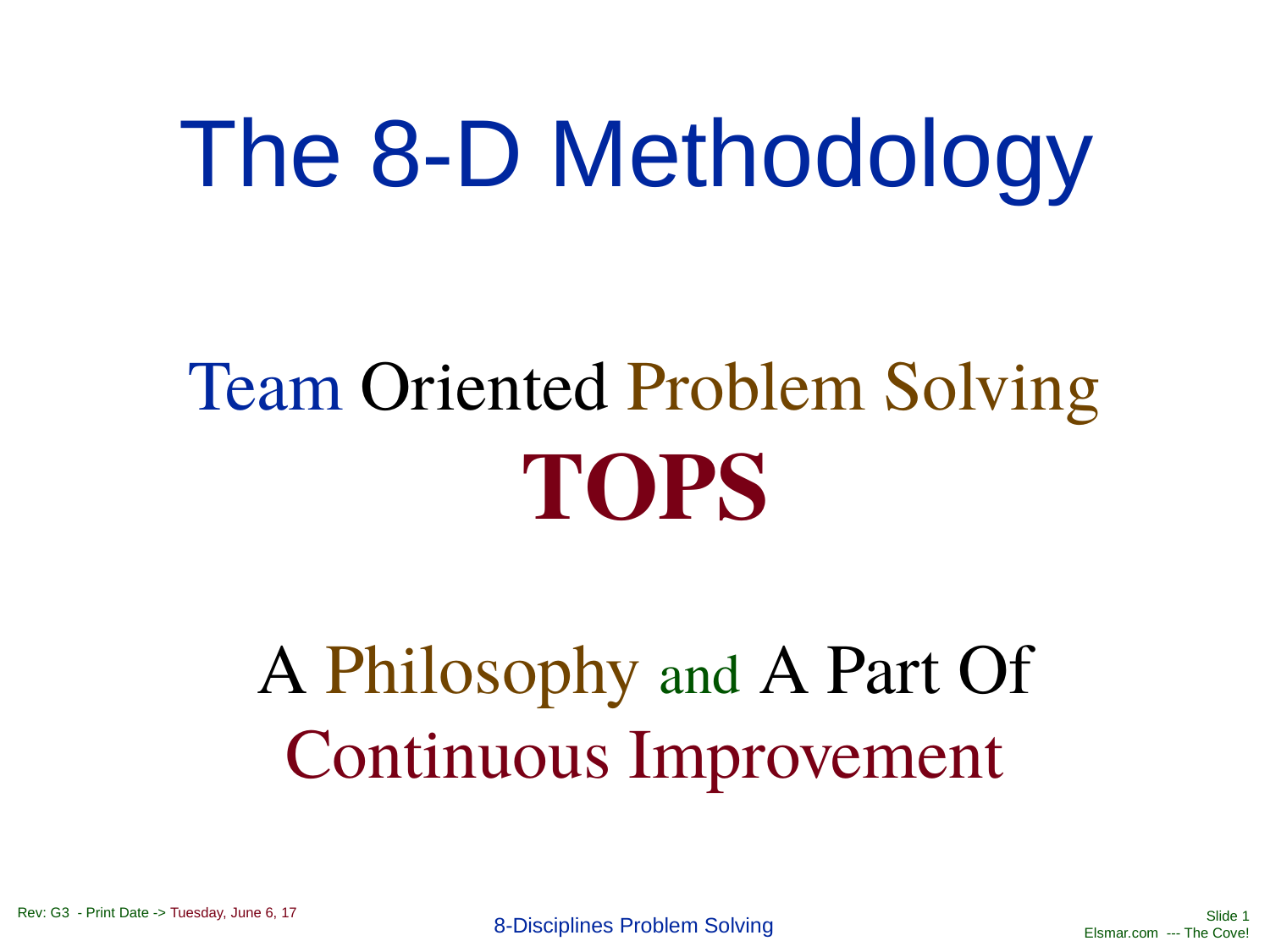

# The 8-D Methodology
Team Oriented Problem Solving
TOPS

A Philosophy and A Part Of
Continuous Improvement